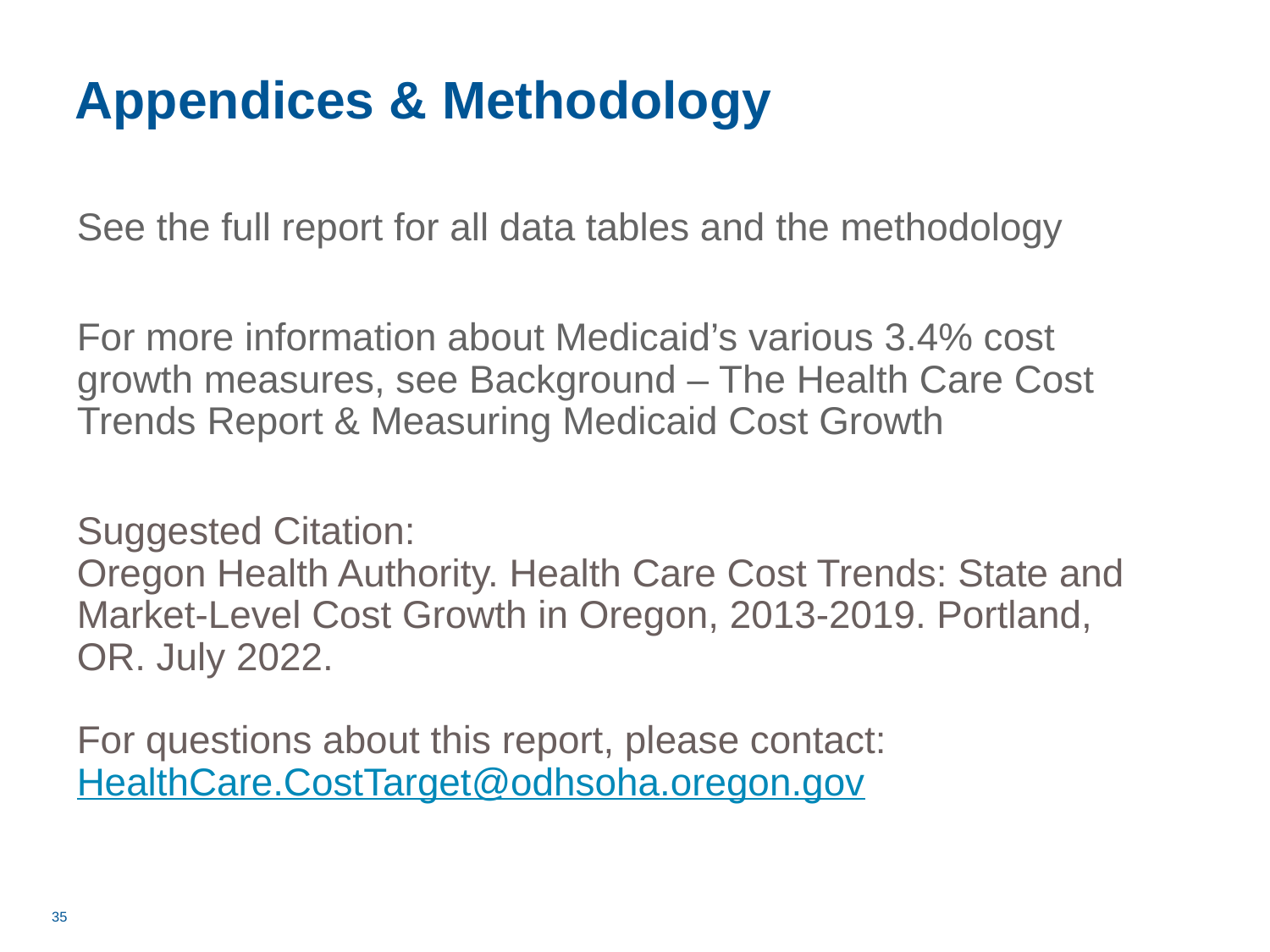

Appendices & Methodology
See the full report for all data tables and the methodology

For more information about Medicaid’s various 3.4% cost growth measures, see Background – The Health Care Cost Trends Report & Measuring Medicaid Cost Growth

Suggested Citation:
Oregon Health Authority. Health Care Cost Trends: State and Market-Level Cost Growth in Oregon, 2013-2019. Portland, OR. July 2022.
For questions about this report, please contact: HealthCare.CostTarget@odhsoha.oregon.gov